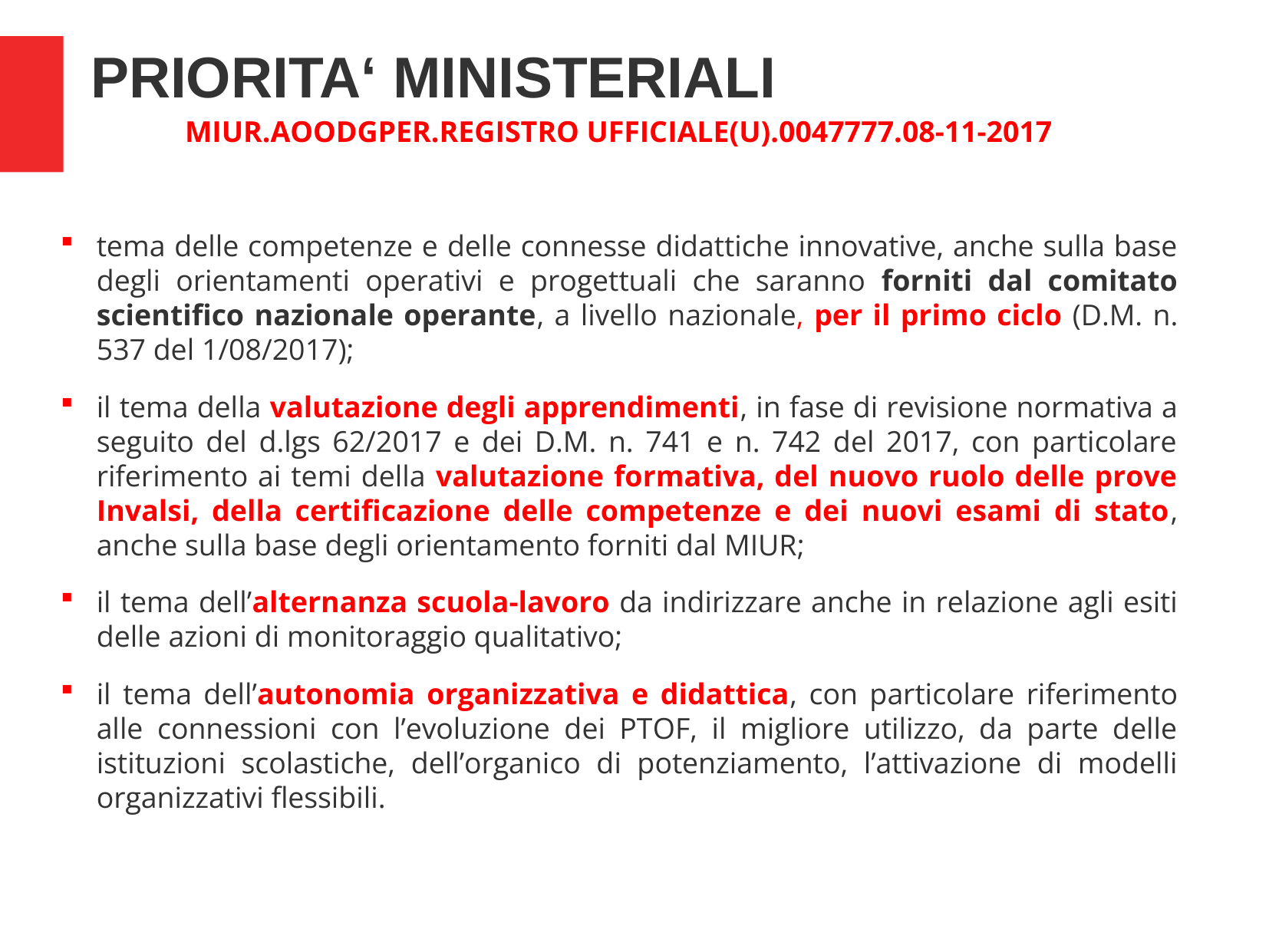

PRIORITA‘ MINISTERIALI
MIUR.AOODGPER.REGISTRO UFFICIALE(U).0047777.08-11-2017

tema delle competenze e delle connesse didattiche innovative, anche sulla base degli orientamenti operativi e progettuali che saranno forniti dal comitato scientifico nazionale operante, a livello nazionale, per il primo ciclo (D.M. n. 537 del 1/08/2017);
il tema della valutazione degli apprendimenti, in fase di revisione normativa a seguito del d.lgs 62/2017 e dei D.M. n. 741 e n. 742 del 2017, con particolare riferimento ai temi della valutazione formativa, del nuovo ruolo delle prove Invalsi, della certificazione delle competenze e dei nuovi esami di stato, anche sulla base degli orientamento forniti dal MIUR;
il tema dell’alternanza scuola-lavoro da indirizzare anche in relazione agli esiti delle azioni di monitoraggio qualitativo;
il tema dell’autonomia organizzativa e didattica, con particolare riferimento alle connessioni con l’evoluzione dei PTOF, il migliore utilizzo, da parte delle istituzioni scolastiche, dell’organico di potenziamento, l’attivazione di modelli organizzativi flessibili.